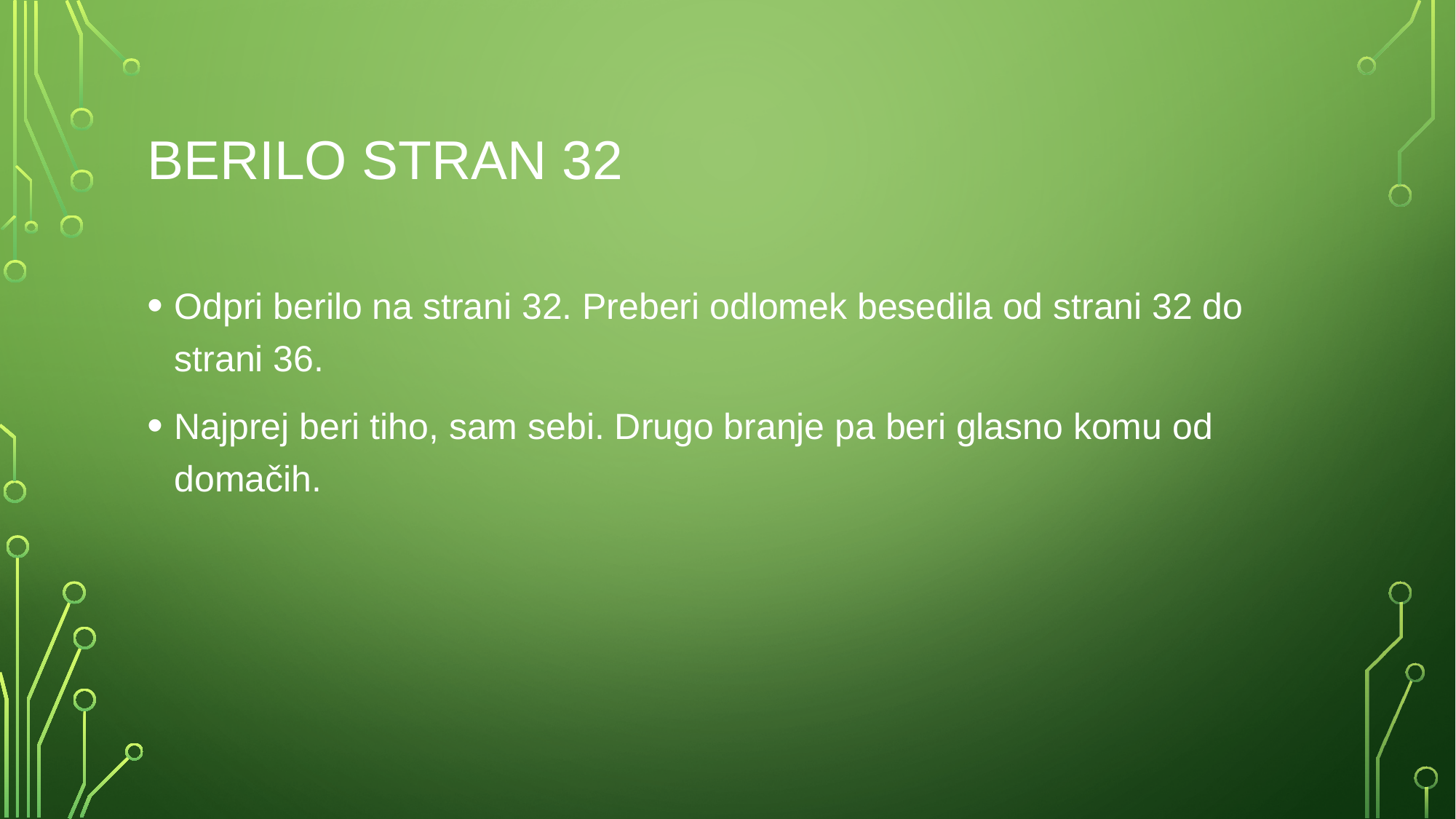

# Berilo stran 32
Odpri berilo na strani 32. Preberi odlomek besedila od strani 32 do strani 36.
Najprej beri tiho, sam sebi. Drugo branje pa beri glasno komu od domačih.